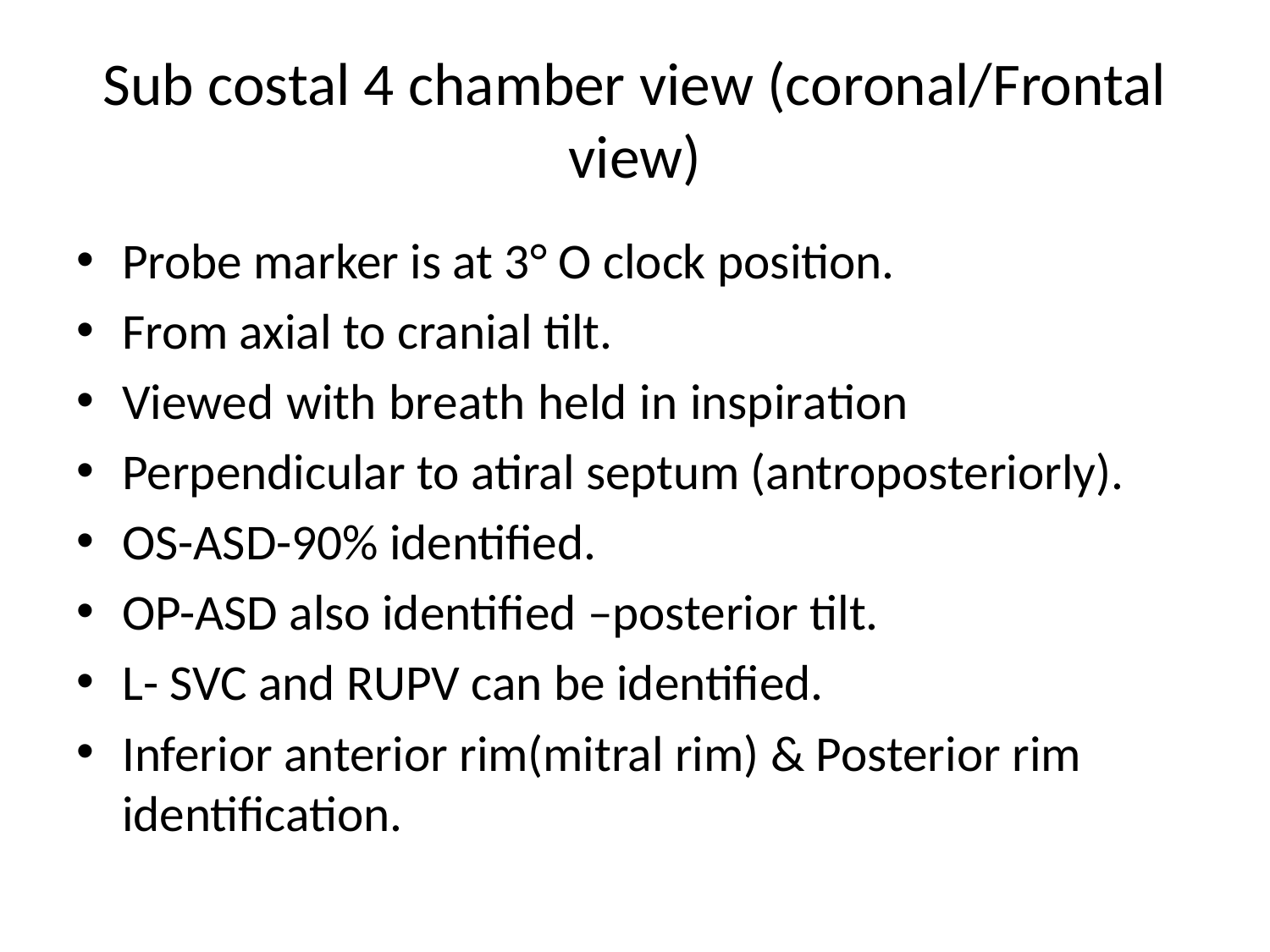

# Sub costal 4 chamber view (coronal/Frontal view)
Probe marker is at 3° O clock position.
From axial to cranial tilt.
Viewed with breath held in inspiration
Perpendicular to atiral septum (antroposteriorly).
OS-ASD-90% identified.
OP-ASD also identified –posterior tilt.
L- SVC and RUPV can be identified.
Inferior anterior rim(mitral rim) & Posterior rim identification.